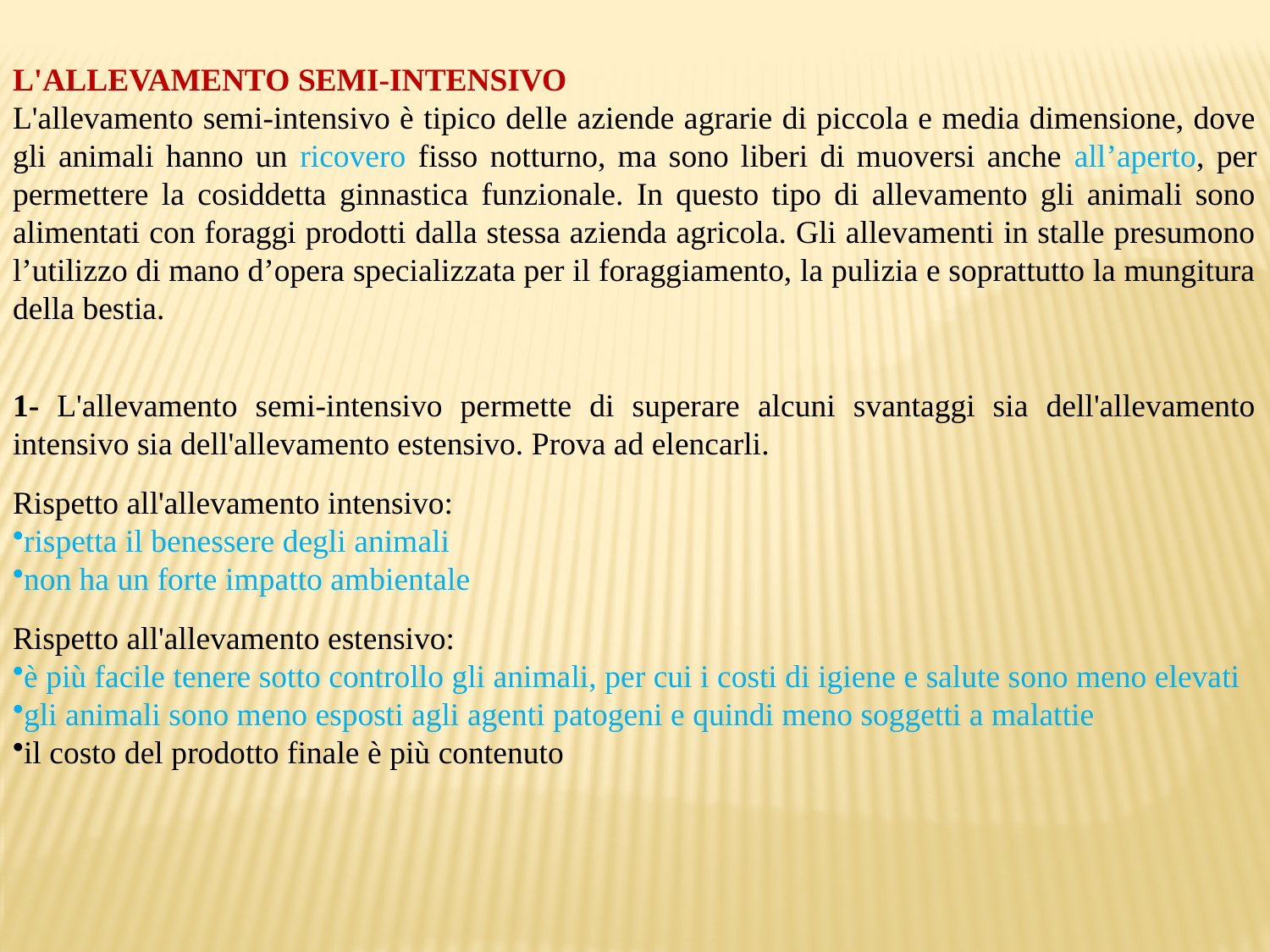

L'ALLEVAMENTO SEMI-INTENSIVO
L'allevamento semi-intensivo è tipico delle aziende agrarie di piccola e media dimensione, dove gli animali hanno un ricovero fisso notturno, ma sono liberi di muoversi anche all’aperto, per permettere la cosiddetta ginnastica funzionale. In questo tipo di allevamento gli animali sono alimentati con foraggi prodotti dalla stessa azienda agricola. Gli allevamenti in stalle presumono l’utilizzo di mano d’opera specializzata per il foraggiamento, la pulizia e soprattutto la mungitura della bestia.

1- L'allevamento semi-intensivo permette di superare alcuni svantaggi sia dell'allevamento intensivo sia dell'allevamento estensivo. Prova ad elencarli.
Rispetto all'allevamento intensivo:
rispetta il benessere degli animali
non ha un forte impatto ambientale
Rispetto all'allevamento estensivo:
è più facile tenere sotto controllo gli animali, per cui i costi di igiene e salute sono meno elevati
gli animali sono meno esposti agli agenti patogeni e quindi meno soggetti a malattie
il costo del prodotto finale è più contenuto